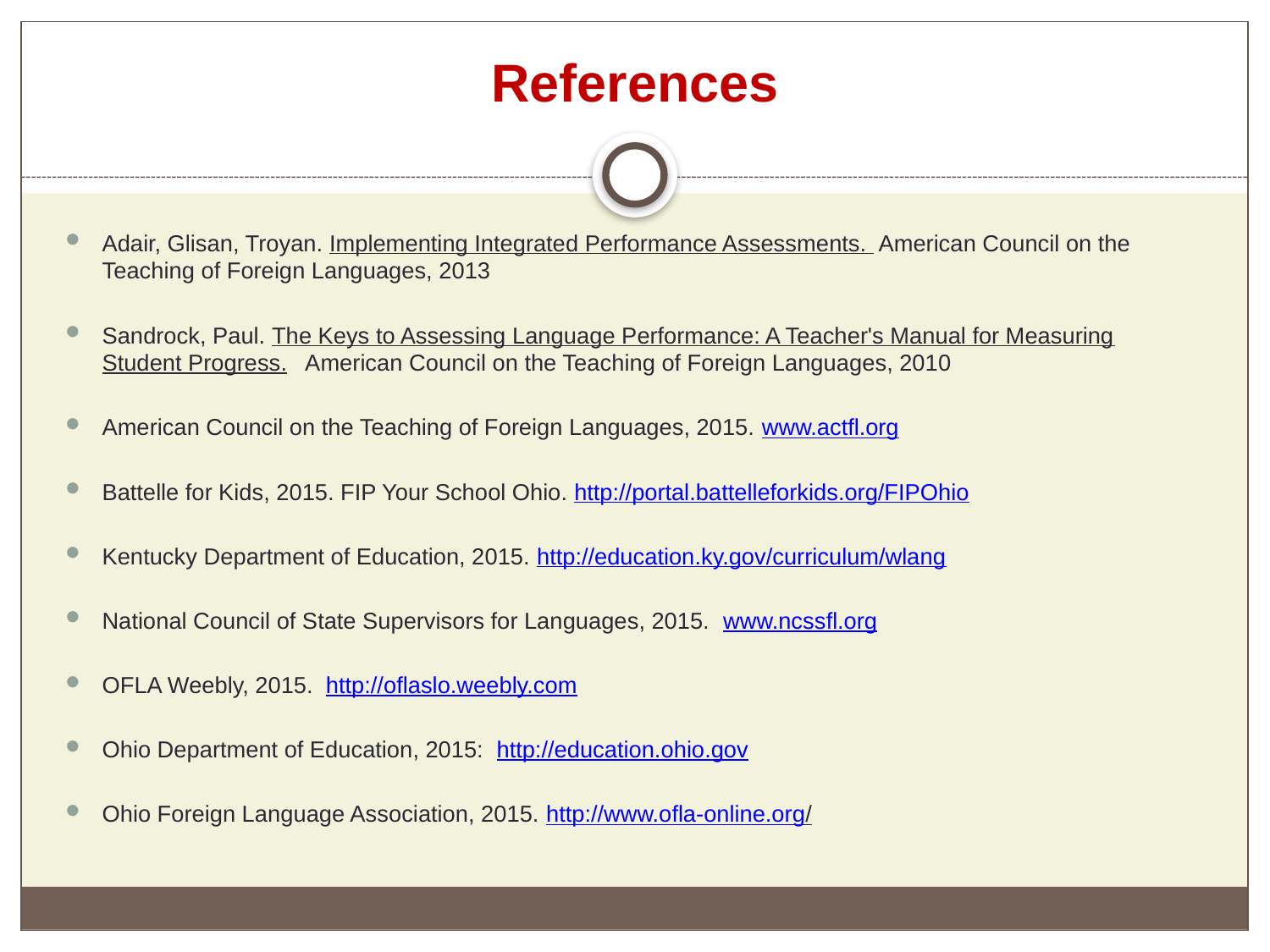

# References
Adair, Glisan, Troyan. Implementing Integrated Performance Assessments.  American Council on the Teaching of Foreign Languages, 2013

Sandrock, Paul. The Keys to Assessing Language Performance: A Teacher's Manual for Measuring Student Progress.   American Council on the Teaching of Foreign Languages, 2010

American Council on the Teaching of Foreign Languages, 2015. www.actfl.org

Battelle for Kids, 2015. FIP Your School Ohio. http://portal.battelleforkids.org/FIPOhio

Kentucky Department of Education, 2015. http://education.ky.gov/curriculum/wlang

National Council of State Supervisors for Languages, 2015.  www.ncssfl.org

OFLA Weebly, 2015.  http://oflaslo.weebly.com

Ohio Department of Education, 2015:  http://education.ohio.gov

Ohio Foreign Language Association, 2015. http://www.ofla-online.org/